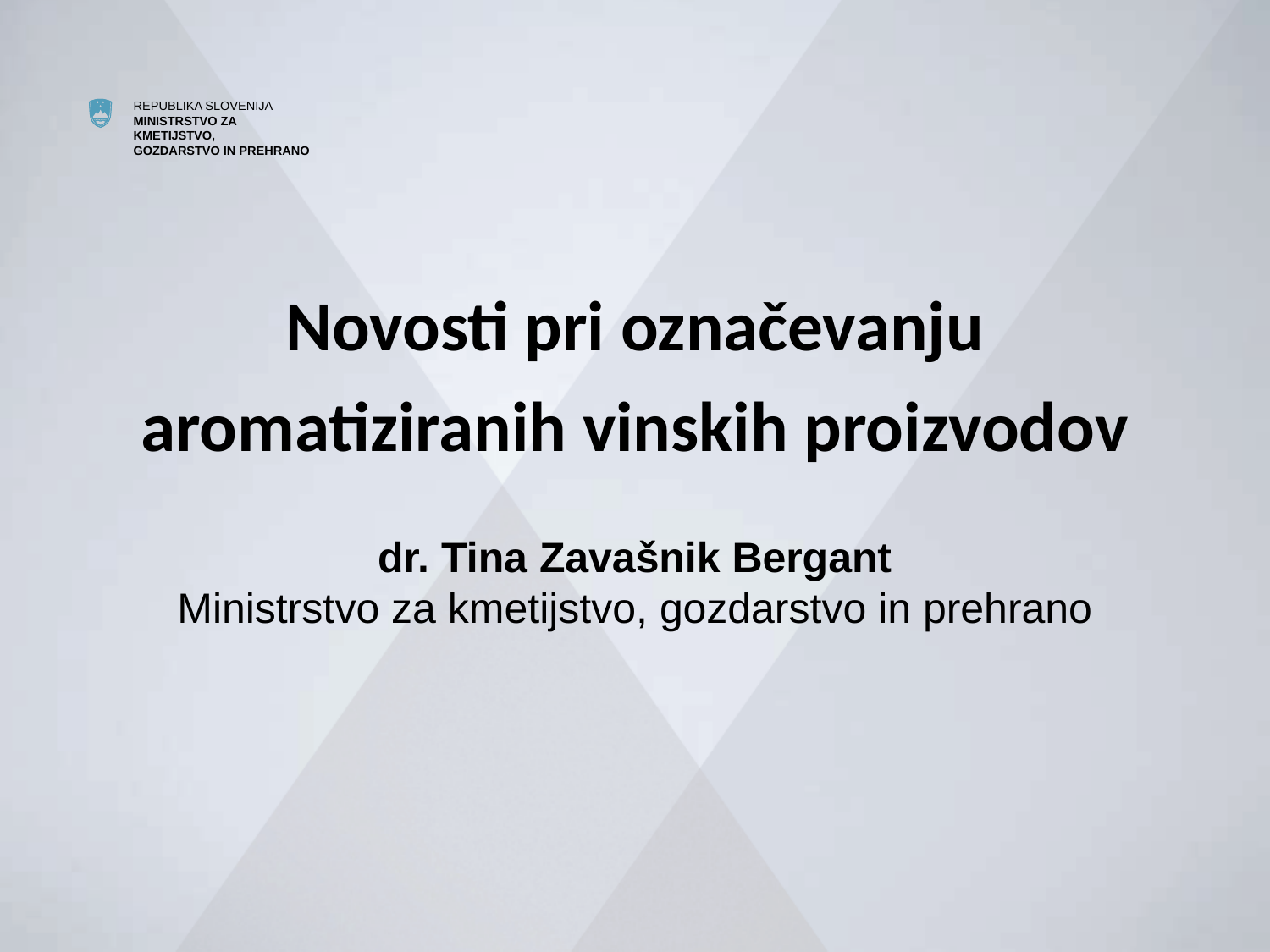

Novosti pri označevanju
aromatiziranih vinskih proizvodov

dr. Tina Zavašnik Bergant
Ministrstvo za kmetijstvo, gozdarstvo in prehrano